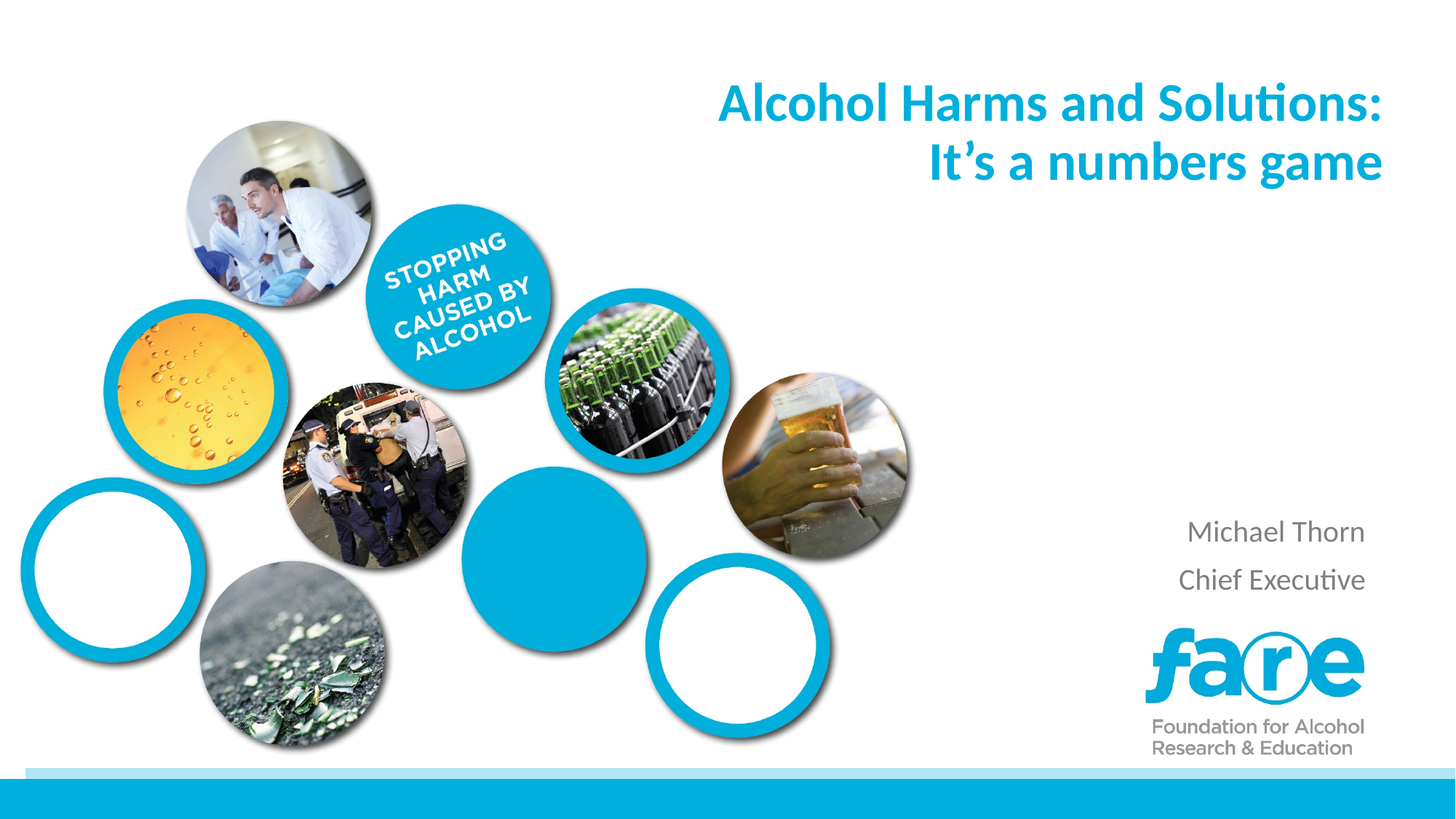

# Alcohol Harms and Solutions: It’s a numbers game
Michael Thorn
Chief Executive